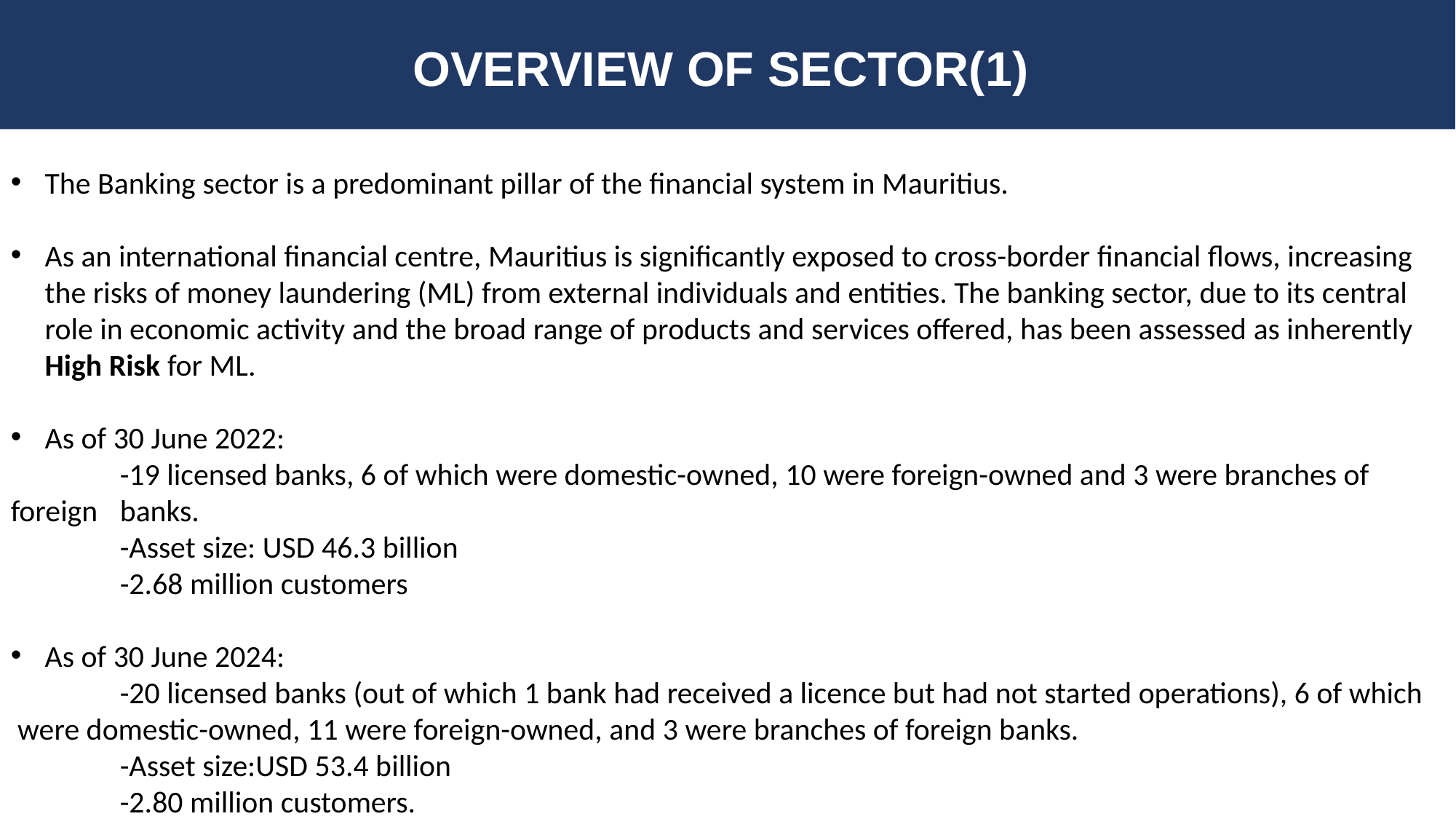

# OVERVIEW OF SECTOR(1)
The Banking sector is a predominant pillar of the financial system in Mauritius.

As an international financial centre, Mauritius is significantly exposed to cross-border financial flows, increasing the risks of money laundering (ML) from external individuals and entities. The banking sector, due to its central role in economic activity and the broad range of products and services offered, has been assessed as inherently High Risk for ML.

As of 30 June 2022:
	-19 licensed banks, 6 of which were domestic-owned, 10 were foreign-owned and 3 were branches of foreign 	banks.
	-Asset size: USD 46.3 billion
	-2.68 million customers

As of 30 June 2024:
	-20 licensed banks (out of which 1 bank had received a licence but had not started operations), 6 of which  were domestic-owned, 11 were foreign-owned, and 3 were branches of foreign banks.
	-Asset size:USD 53.4 billion
	-2.80 million customers.